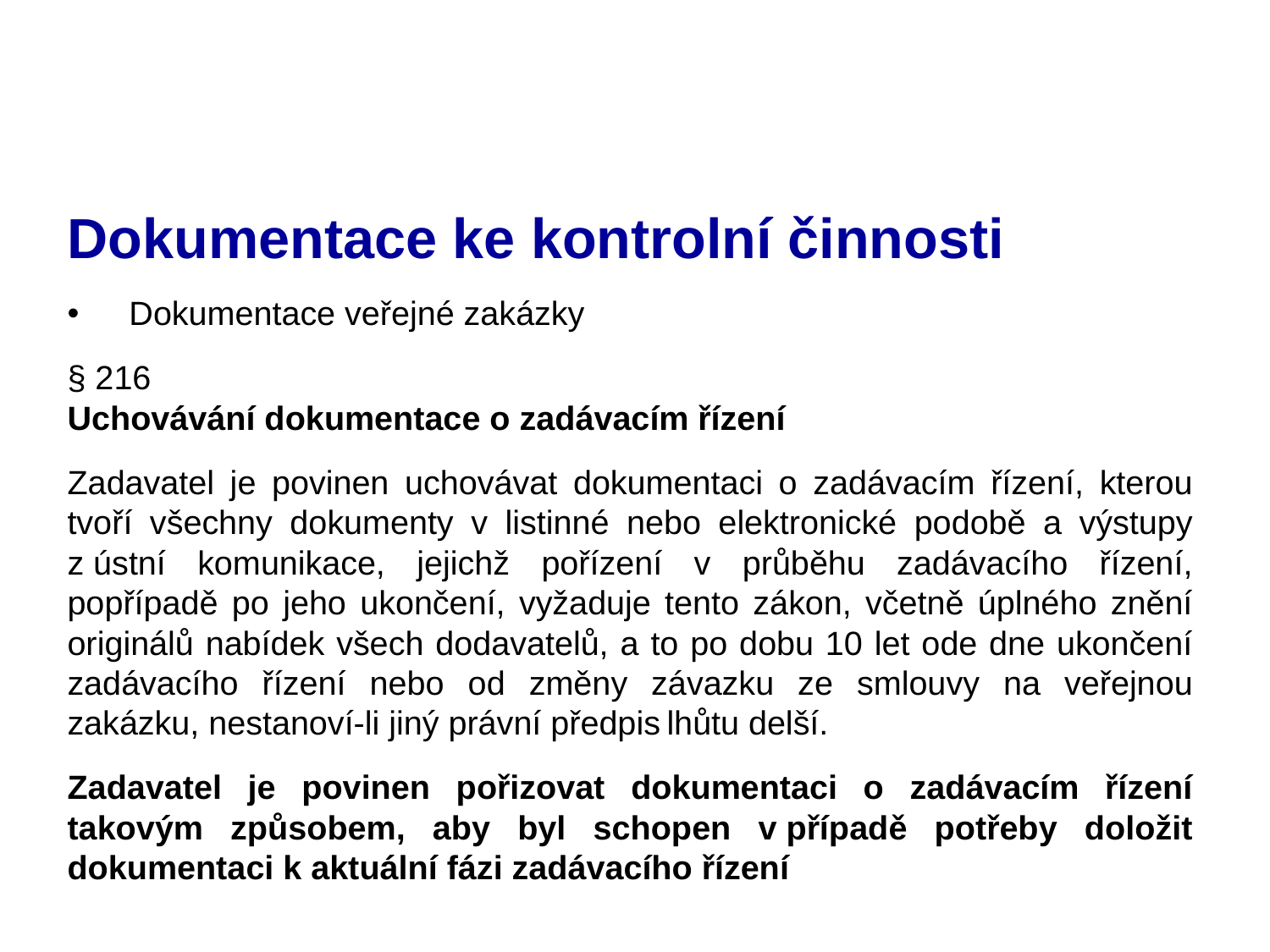

# Dokumentace ke kontrolní činnosti
Dokumentace veřejné zakázky
§ 216
Uchovávání dokumentace o zadávacím řízení
Zadavatel je povinen uchovávat dokumentaci o zadávacím řízení, kterou tvoří všechny dokumenty v listinné nebo elektronické podobě a výstupy z ústní komunikace, jejichž pořízení v průběhu zadávacího řízení, popřípadě po jeho ukončení, vyžaduje tento zákon, včetně úplného znění originálů nabídek všech dodavatelů, a to po dobu 10 let ode dne ukončení zadávacího řízení nebo od změny závazku ze smlouvy na veřejnou zakázku, nestanoví-li jiný právní předpis lhůtu delší.
Zadavatel je povinen pořizovat dokumentaci o zadávacím řízení takovým způsobem, aby byl schopen v případě potřeby doložit dokumentaci k aktuální fázi zadávacího řízení